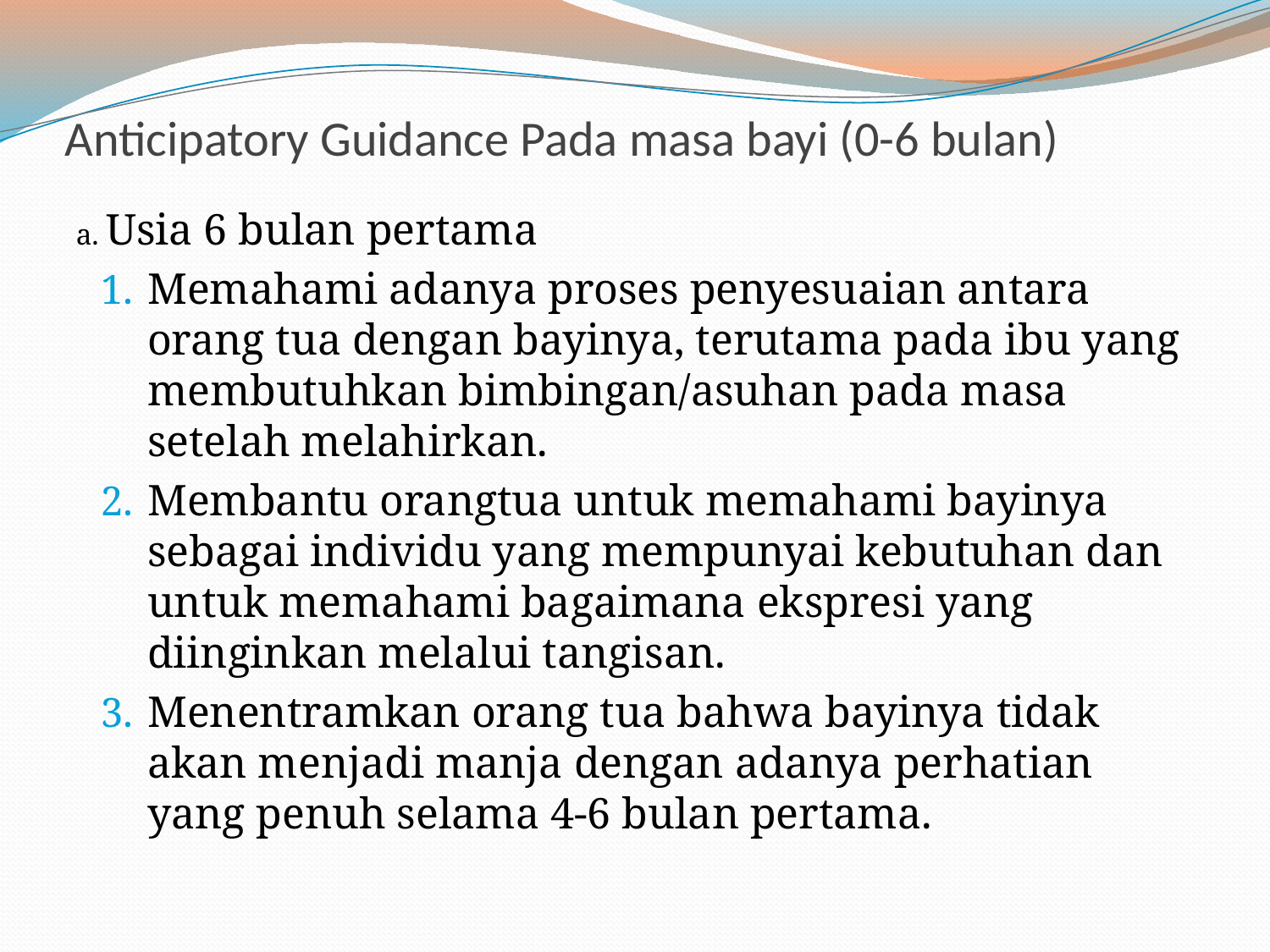

# Anticipatory Guidance Pada masa bayi (0-6 bulan)
a. Usia 6 bulan pertama
Memahami adanya proses penyesuaian antara orang tua dengan bayinya, terutama pada ibu yang membutuhkan bimbingan/asuhan pada masa setelah melahirkan.
Membantu orangtua untuk memahami bayinya sebagai individu yang mempunyai kebutuhan dan untuk memahami bagaimana ekspresi yang diinginkan melalui tangisan.
Menentramkan orang tua bahwa bayinya tidak akan menjadi manja dengan adanya perhatian yang penuh selama 4-6 bulan pertama.